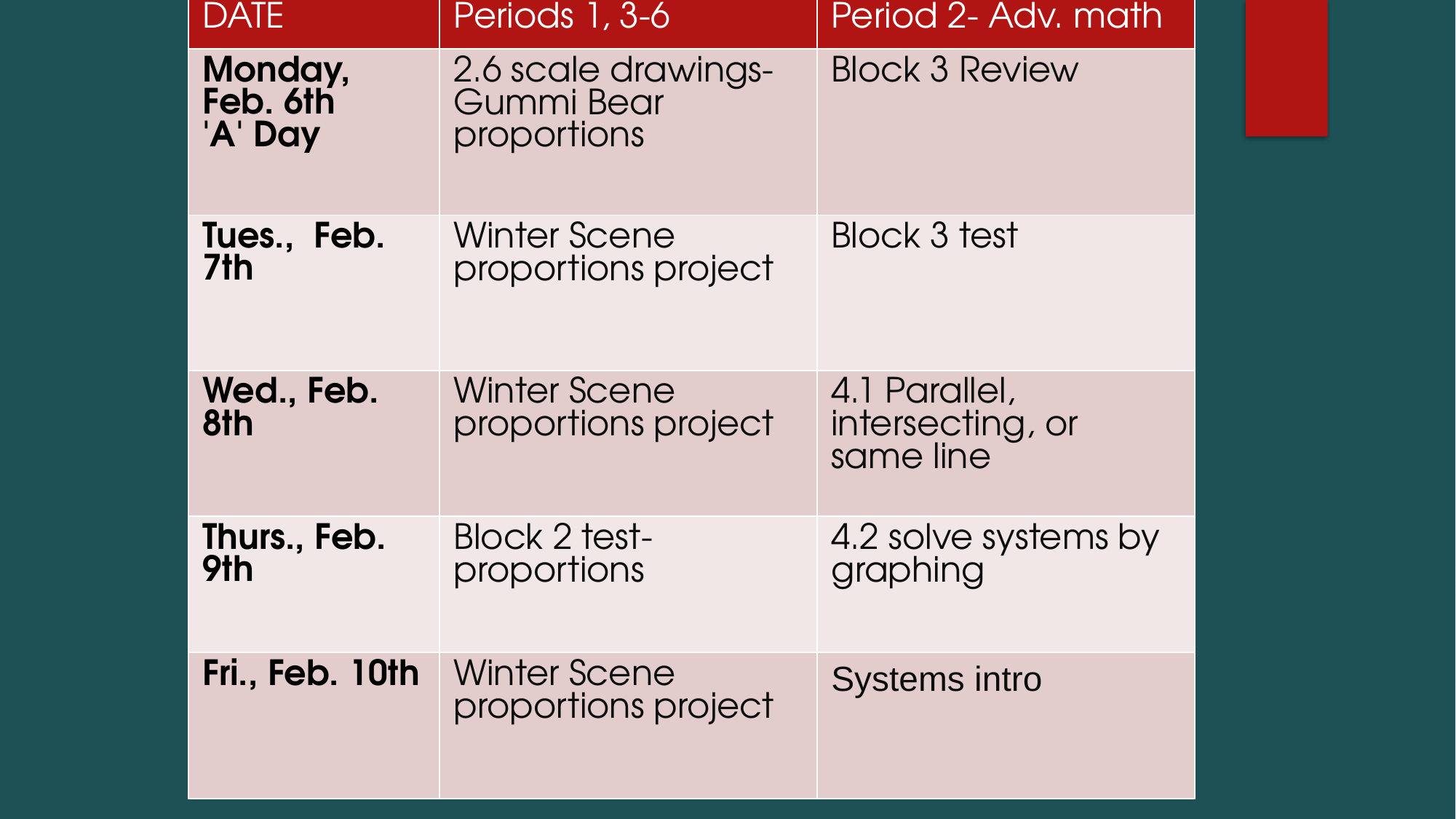

| DATE | Periods 1, 3-6 | Period 2- Adv. math |
| --- | --- | --- |
| Monday, Feb. 6th 'A' Day | 2.6 scale drawings- Gummi Bear proportions | Block 3 Review |
| Tues.,  Feb. 7th | Winter Scene proportions project | Block 3 test |
| Wed., Feb. 8th | Winter Scene proportions project | 4.1 Parallel, intersecting, or same line |
| Thurs., Feb.  9th | Block 2 test- proportions | 4.2 solve systems by graphing |
| Fri., Feb. 10th | Winter Scene proportions project | Systems intro |